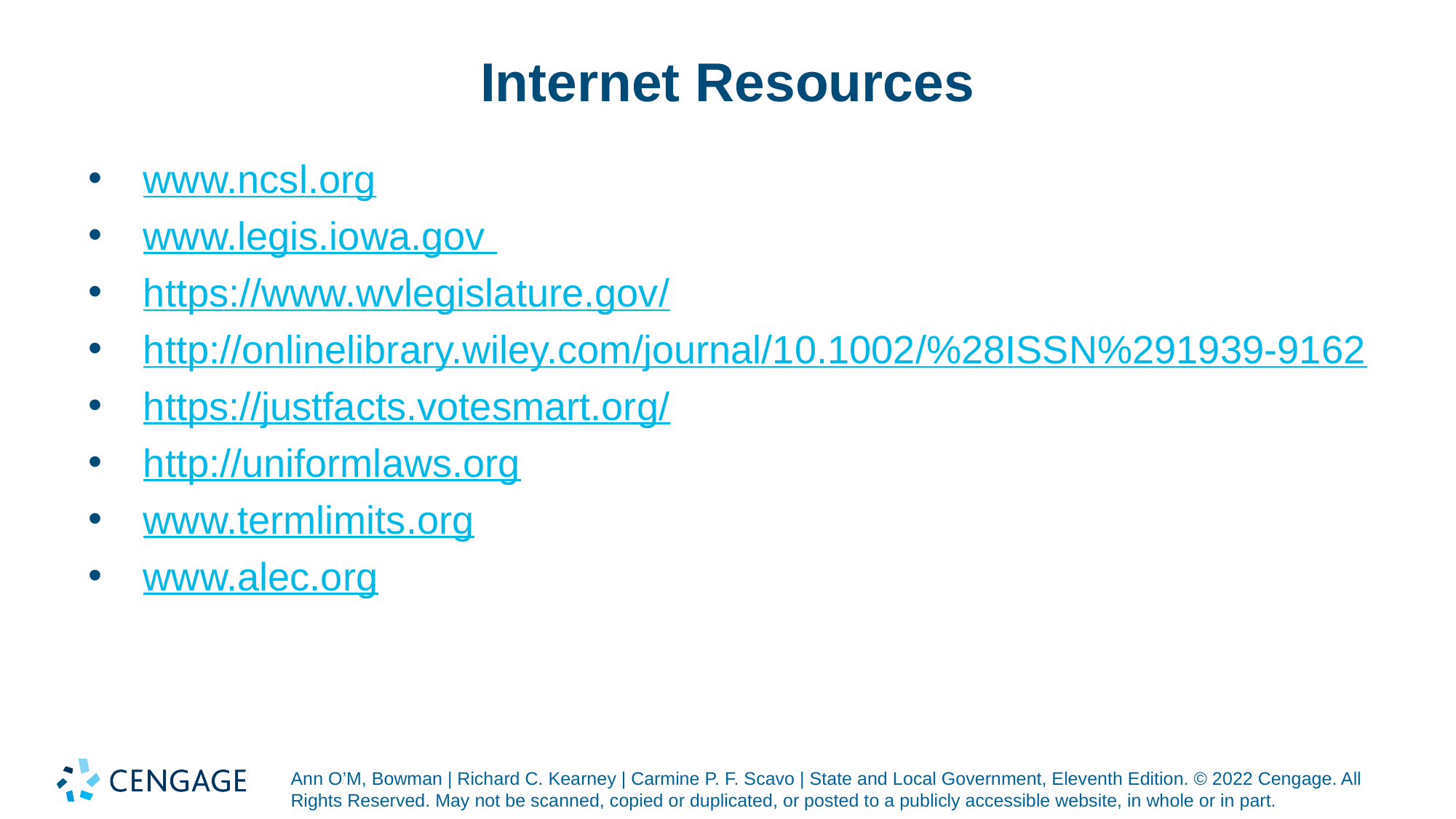

# Internet Resources
www.ncsl.org
www.legis.iowa.gov
https://www.wvlegislature.gov/
http://onlinelibrary.wiley.com/journal/10.1002/%28ISSN%291939-9162
https://justfacts.votesmart.org/
http://uniformlaws.org
www.termlimits.org
www.alec.org